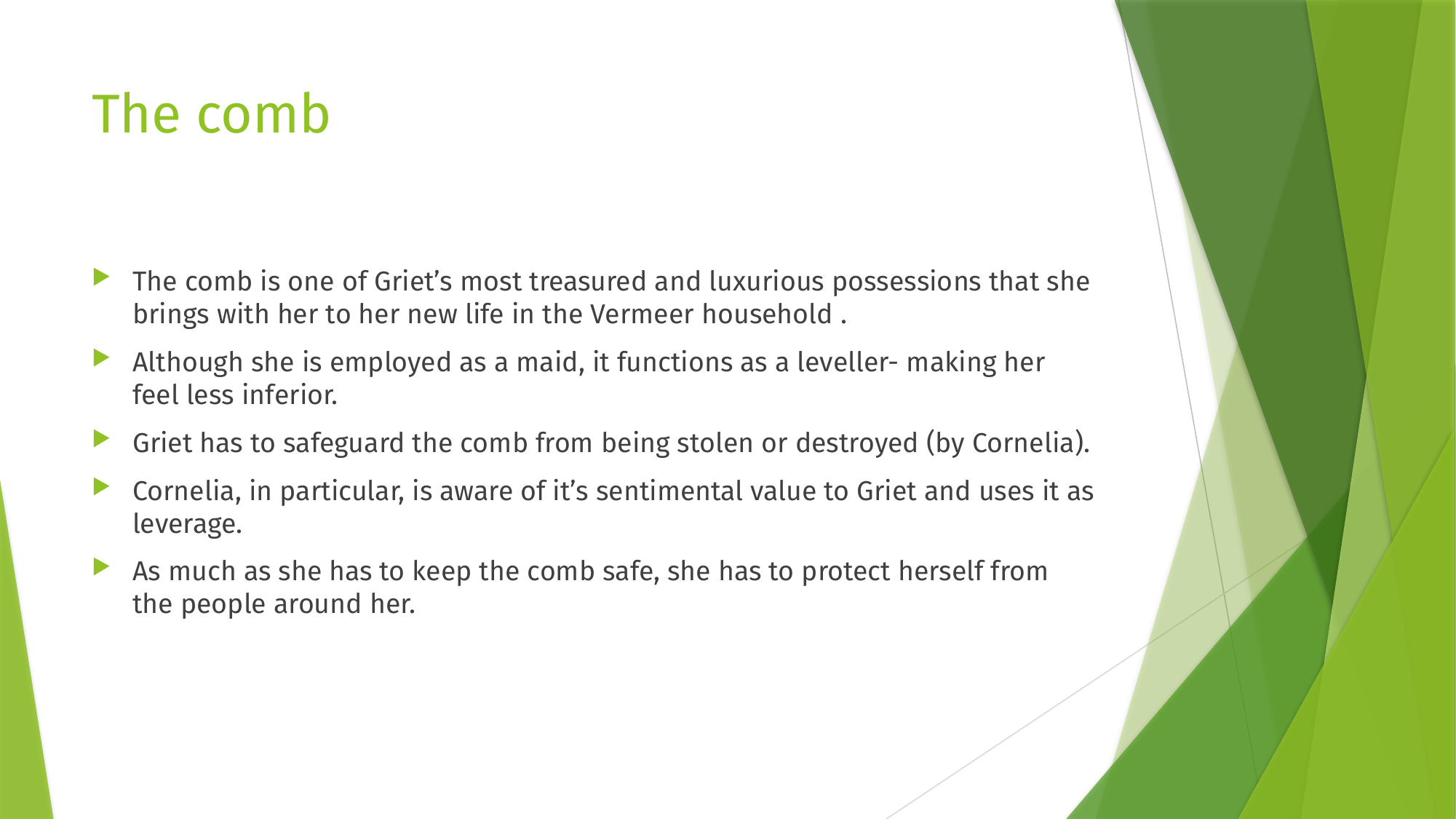

# The comb
The comb is one of Griet’s most treasured and luxurious possessions that she brings with her to her new life in the Vermeer household .
Although she is employed as a maid, it functions as a leveller- making her feel less inferior.
Griet has to safeguard the comb from being stolen or destroyed (by Cornelia).
Cornelia, in particular, is aware of it’s sentimental value to Griet and uses it as leverage.
As much as she has to keep the comb safe, she has to protect herself from the people around her.